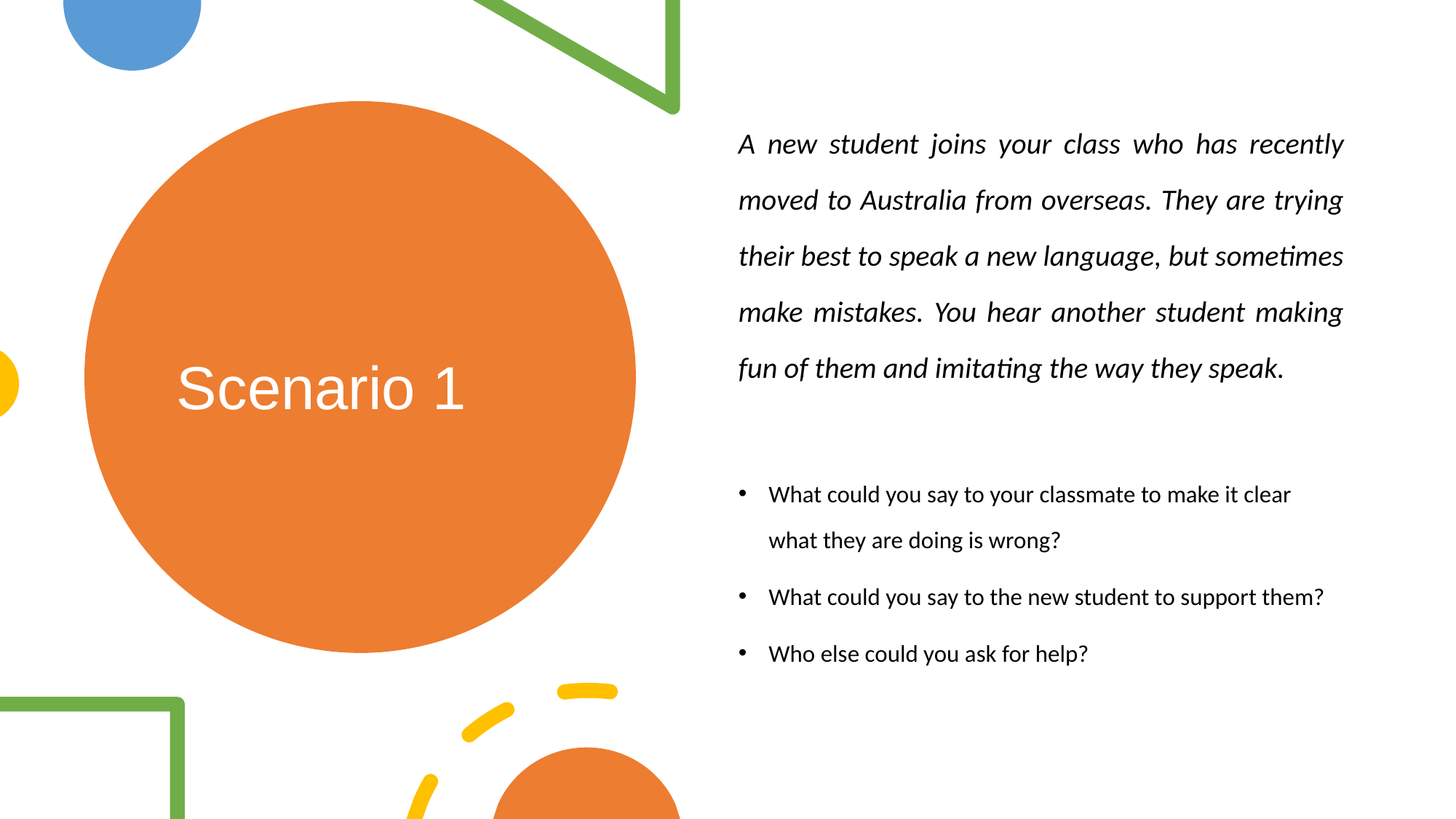

A new student joins your class who has recently moved to Australia from overseas. They are trying their best to speak a new language, but sometimes make mistakes. You hear another student making fun of them and imitating the way they speak.

What could you say to your classmate to make it clear what they are doing is wrong?
What could you say to the new student to support them?
Who else could you ask for help?

# Scenario 1